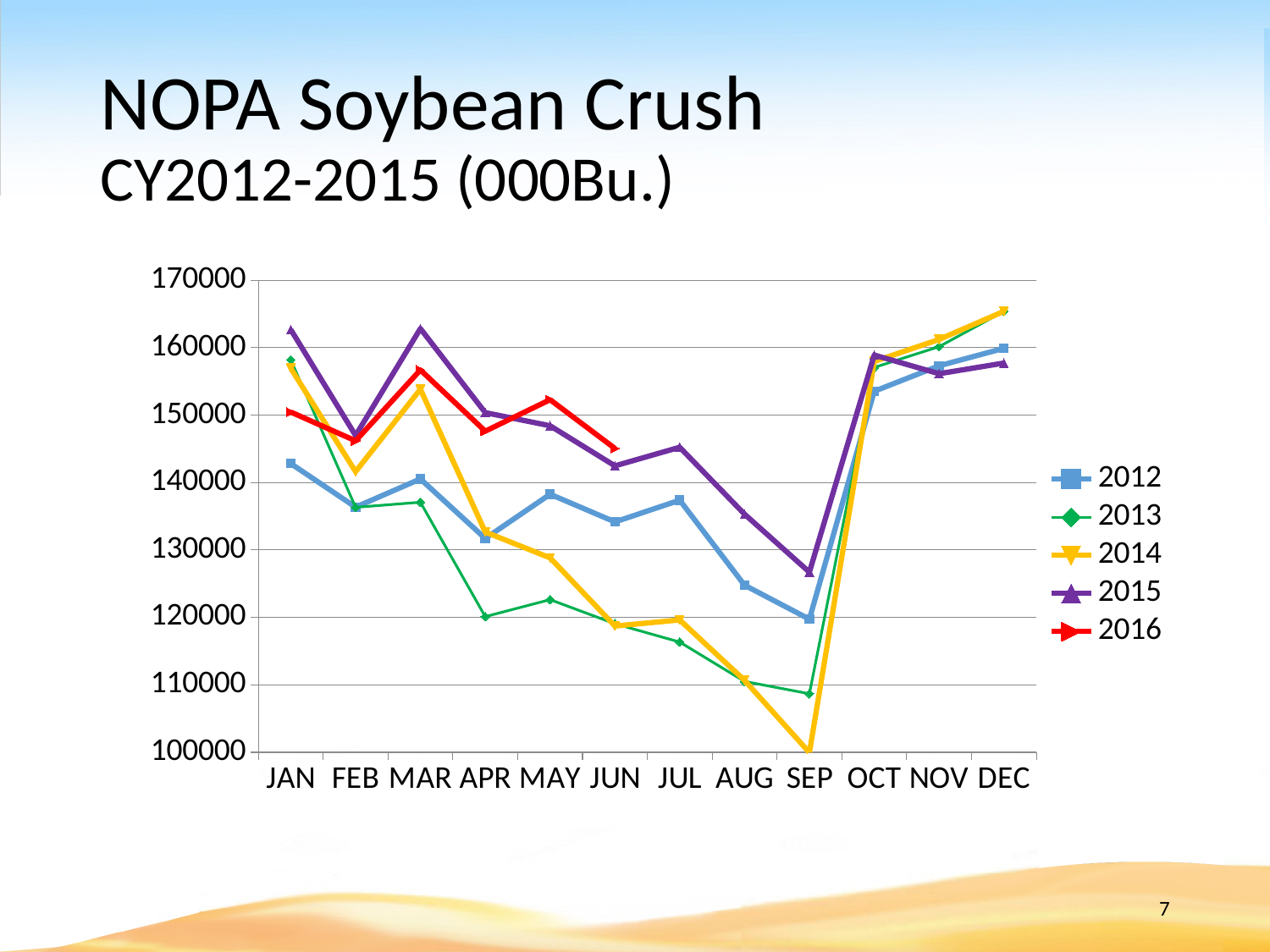

# NOPA Soybean Crush CY2012-2015 (000Bu.)

### Chart

| Category | 2012 | 2013 | 2014 | 2015 | 2016 |
|---|---|---|---|---|---|
| JAN | 142813.0 | 158195.0 | 156943.0 | 162675.0 | 150453.0 |
| FEB | 136350.0 | 136322.0 | 141612.0 | 146970.0 | 146181.0 |
| MAR | 140534.0 | 137080.0 | 153840.0 | 162822.0 | 156690.0 |
| APR | 131708.0 | 120113.0 | 132667.0 | 150363.0 | 147614.0 |
| MAY | 138266.0 | 122631.0 | 128824.0 | 148416.0 | 152280.0 |
| JUN | 134156.0 | 119051.0 | 118718.0 | 142473.0 | 145050.0 |
| JUL | 137380.0 | 116338.0 | 119620.0 | 145227.0 | None |
| AUG | 124773.0 | 110502.0 | 110663.0 | 135304.0 | None |
| SEP | 119732.0 | 108680.0 | 99970.0 | 126704.0 | None |
| OCT | 153536.0 | 157063.0 | 157960.0 | 158895.0 | None |
| NOV | 157308.0 | 160145.0 | 161211.0 | 156134.0 | None |
| DEC | 159899.0 | 165384.0 | 165383.0 | 157711.0 | None |
7